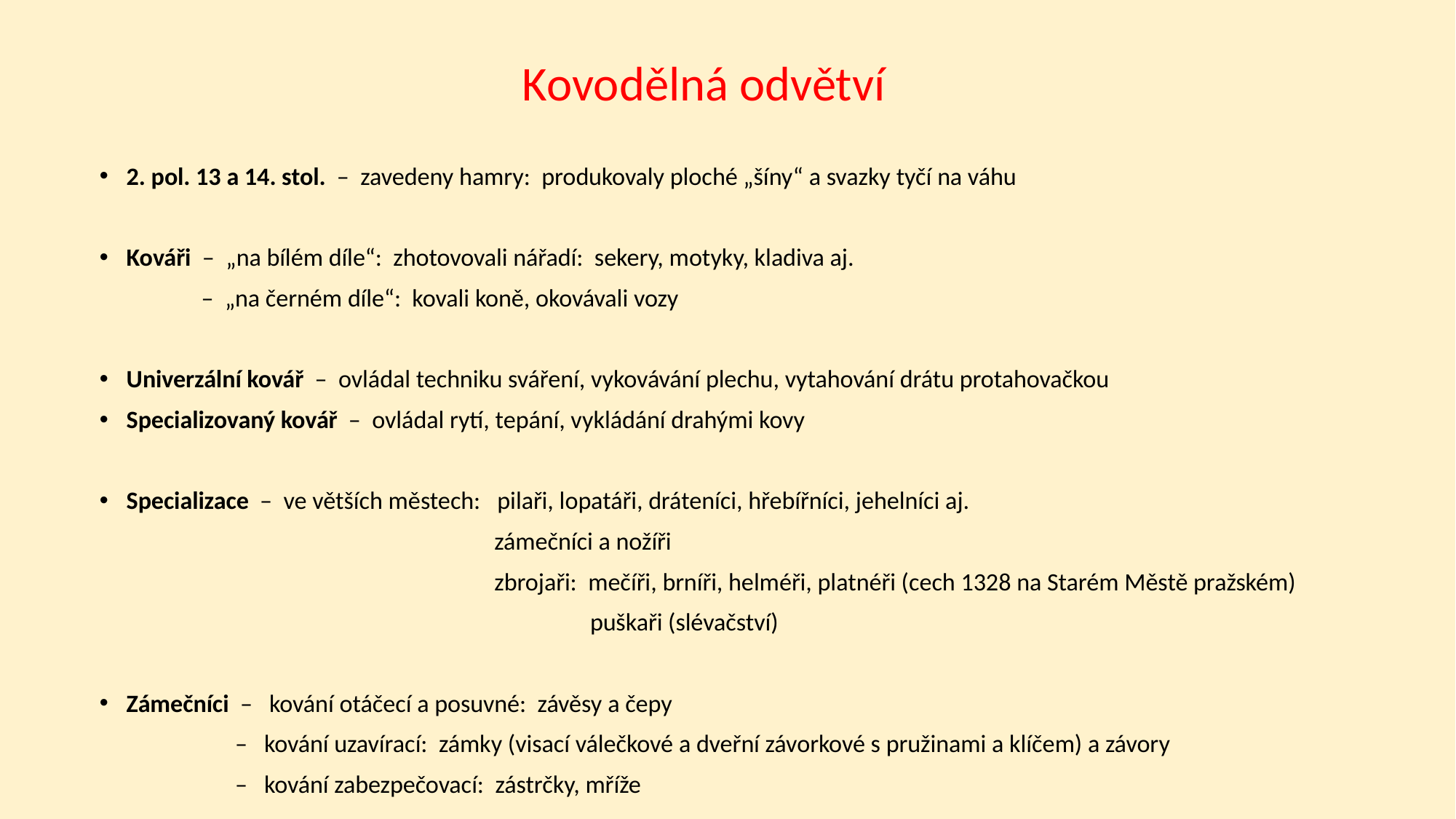

# Kovodělná odvětví
2. pol. 13 a 14. stol.  –  zavedeny hamry:  produkovaly ploché „šíny“ a svazky tyčí na váhu

Kováři  –  „na bílém díle“:  zhotovovali nářadí:  sekery, motyky, kladiva aj.
                  –  „na černém díle“:  kovali koně, okovávali vozy

Univerzální kovář  –  ovládal techniku sváření, vykovávání plechu, vytahování drátu protahovačkou
Specializovaný kovář  –  ovládal rytí, tepání, vykládání drahými kovy

Specializace  –  ve větších městech:   pilaři, lopatáři, dráteníci, hřebířníci, jehelníci aj.
                                                                      zámečníci a nožíři
                                                                      zbrojaři:  mečíři, brníři, helméři, platnéři (cech 1328 na Starém Městě pražském)
                                                                                       puškaři (slévačství)

Zámečníci  –   kování otáčecí a posuvné:  závěsy a čepy
                        –   kování uzavírací:  zámky (visací válečkové a dveřní závorkové s pružinami a klíčem) a závory
                        –   kování zabezpečovací:  zástrčky, mříže